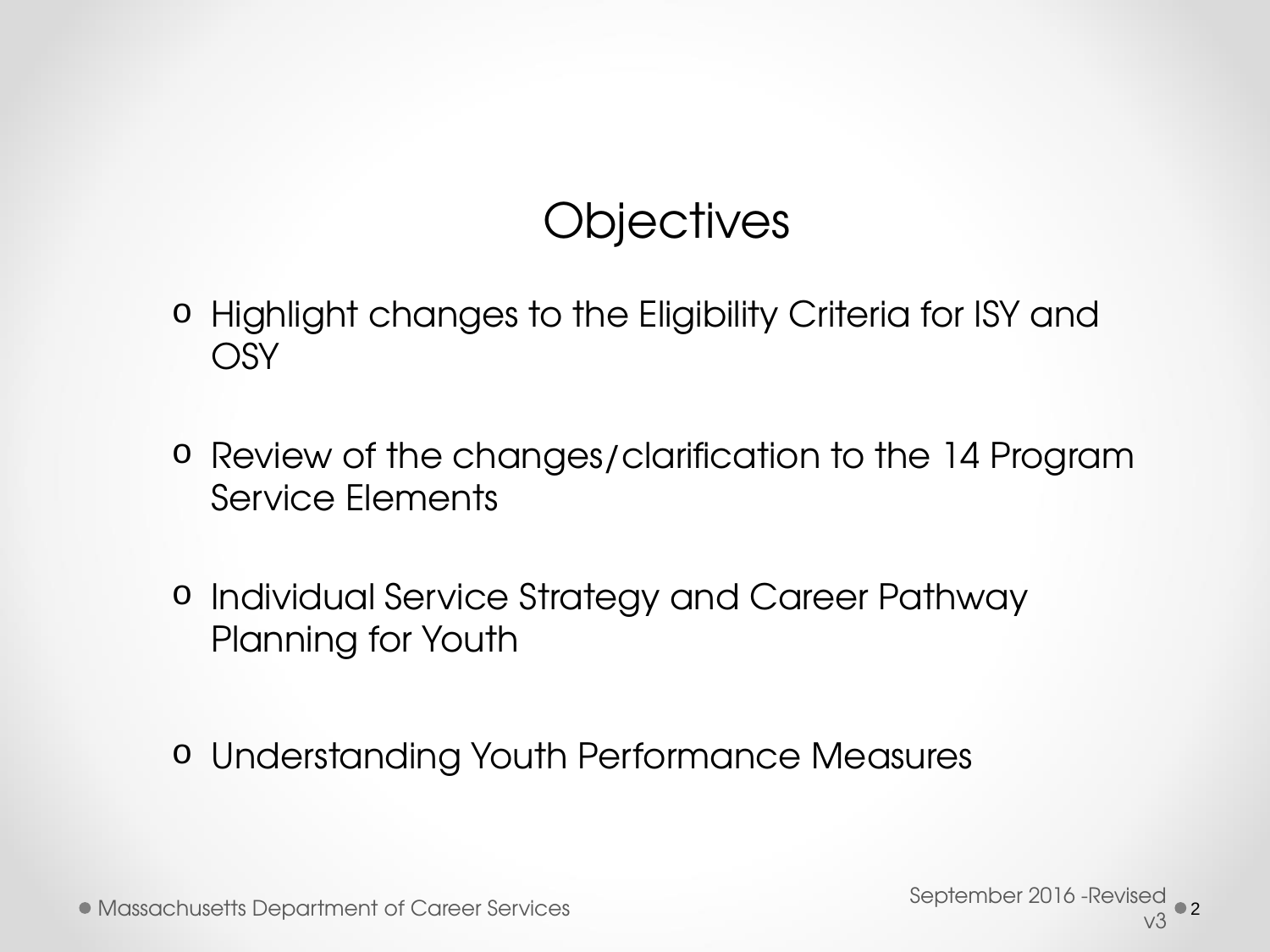

# Objectives
Highlight changes to the Eligibility Criteria for ISY and OSY

Review of the changes/clarification to the 14 Program Service Elements

Individual Service Strategy and Career Pathway Planning for Youth

Understanding Youth Performance Measures
Massachusetts Department of Career Services
September 2016 -Revised v3
2